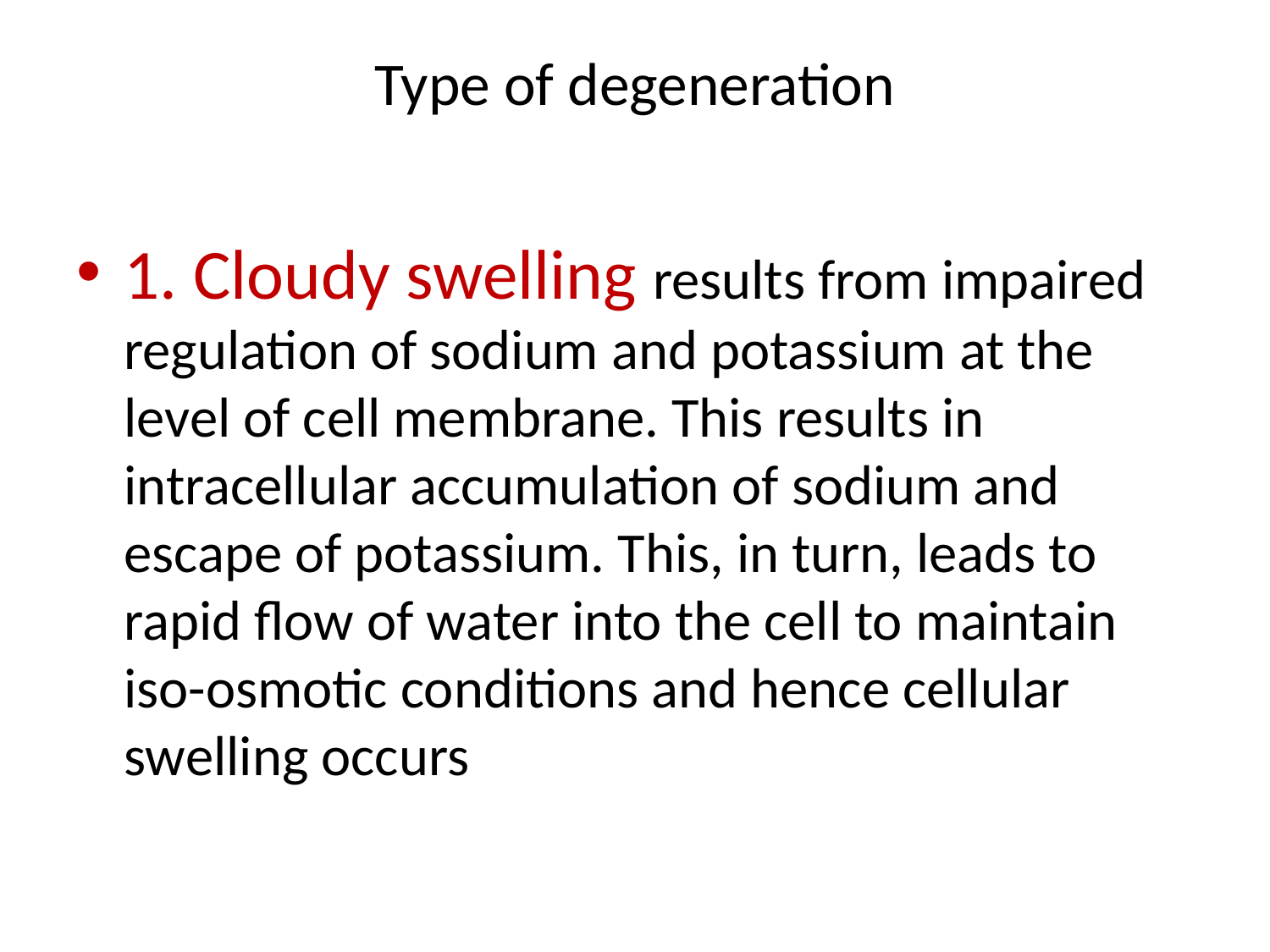

# Type of degeneration
1. Cloudy swelling results from impaired regulation of sodium and potassium at the level of cell membrane. This results in intracellular accumulation of sodium and escape of potassium. This, in turn, leads to rapid flow of water into the cell to maintain iso-osmotic conditions and hence cellular swelling occurs